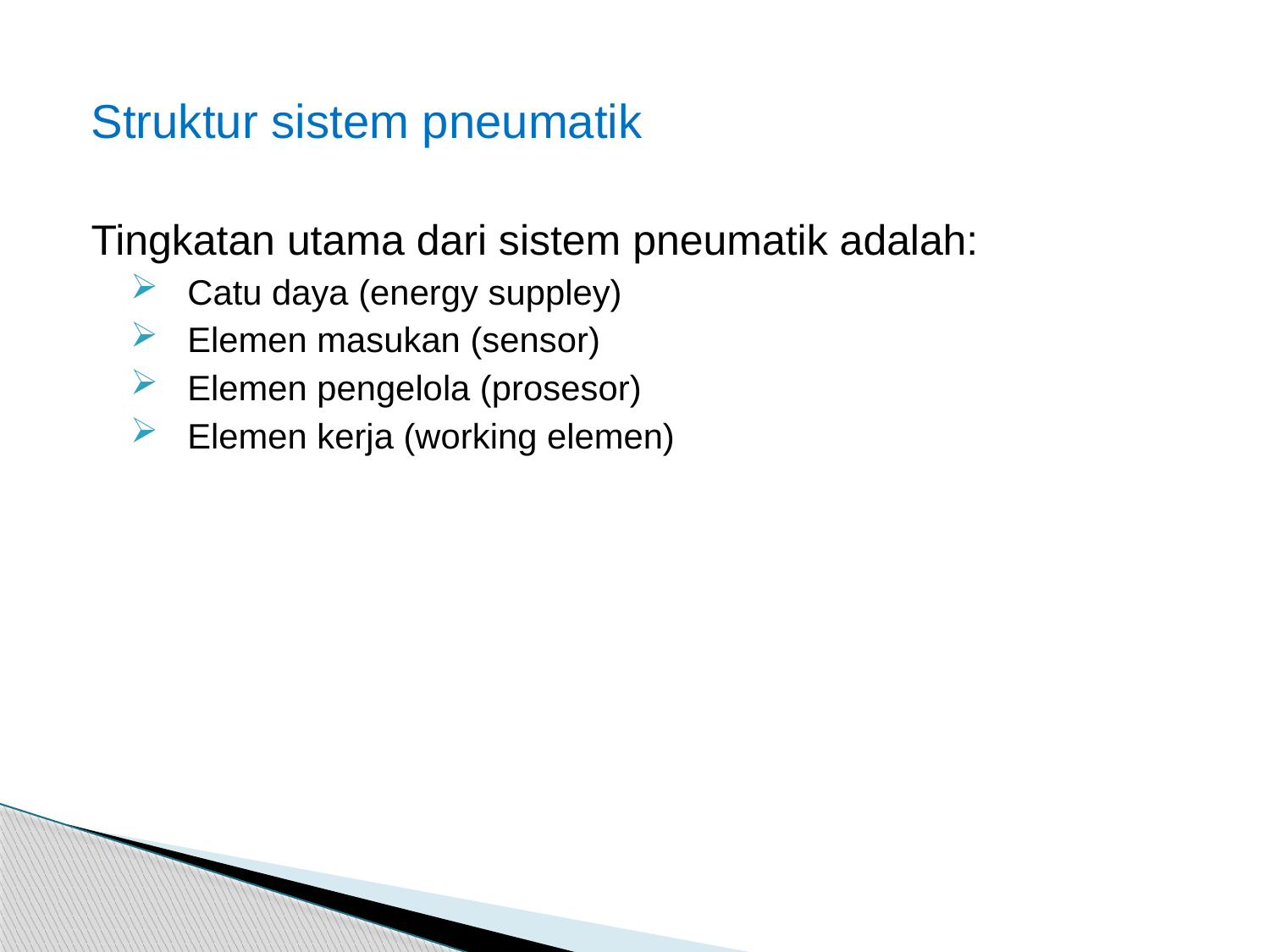

Struktur sistem pneumatik

Tingkatan utama dari sistem pneumatik adalah:
Catu daya (energy suppley)
Elemen masukan (sensor)
Elemen pengelola (prosesor)
Elemen kerja (working elemen)